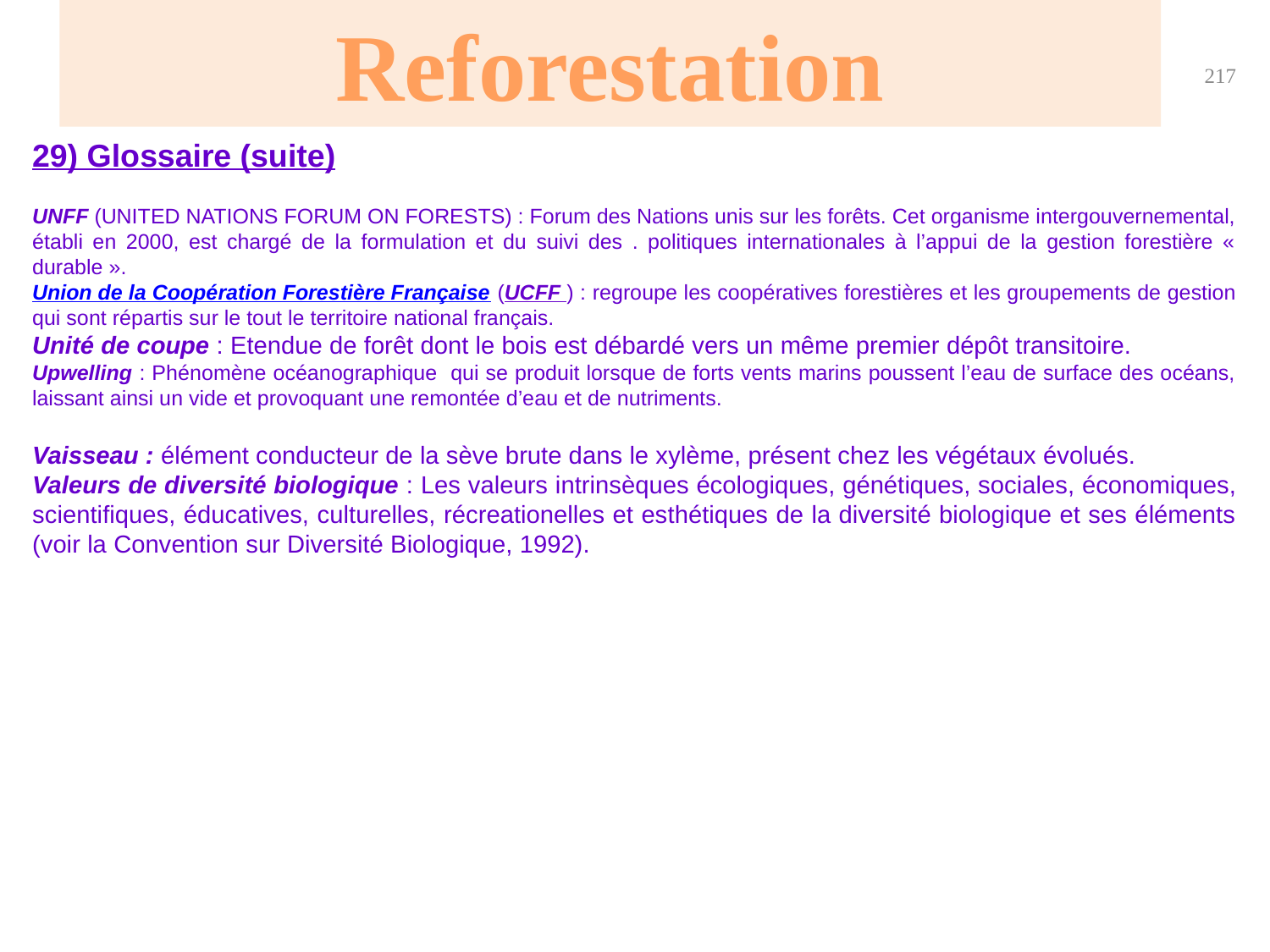

Reforestation
217
29) Glossaire (suite)

UNFF (UNITED NATIONS FORUM ON FORESTS) : Forum des Nations unis sur les forêts. Cet organisme intergouvernemental, établi en 2000, est chargé de la formulation et du suivi des . politiques internationales à l’appui de la gestion forestière « durable ».
Union de la Coopération Forestière Française (UCFF ) : regroupe les coopératives forestières et les groupements de gestion qui sont répartis sur le tout le territoire national français.
Unité de coupe : Etendue de forêt dont le bois est débardé vers un même premier dépôt transitoire.
Upwelling : Phénomène océanographique  qui se produit lorsque de forts vents marins poussent l’eau de surface des océans, laissant ainsi un vide et provoquant une remontée d’eau et de nutriments.

Vaisseau : élément conducteur de la sève brute dans le xylème, présent chez les végétaux évolués.
Valeurs de diversité biologique : Les valeurs intrinsèques écologiques, génétiques, sociales, économiques, scientifiques, éducatives, culturelles, récreationelles et esthétiques de la diversité biologique et ses éléments (voir la Convention sur Diversité Biologique, 1992).